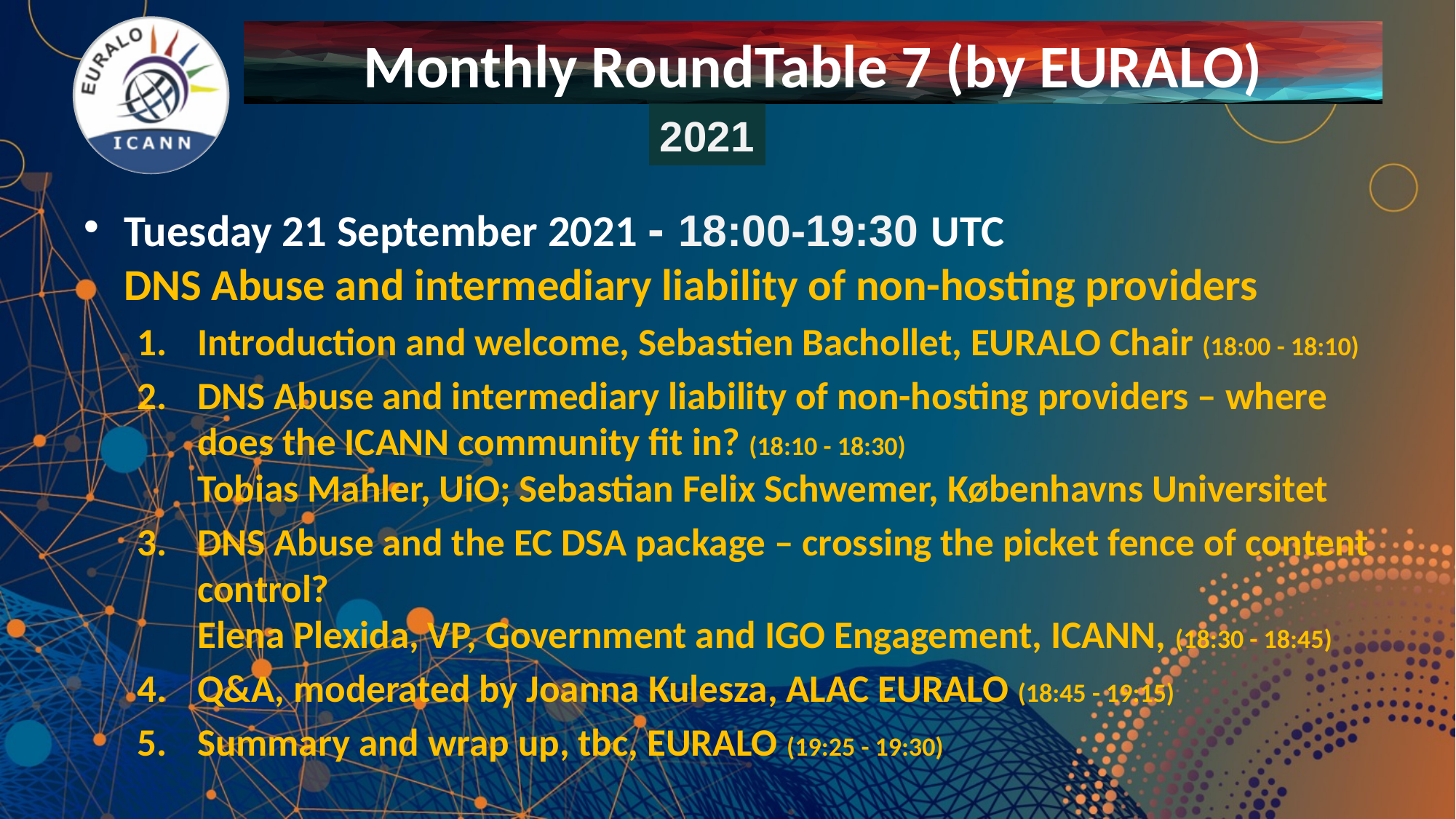

Monthly RoundTable 7 (by EURALO)
2021
Tuesday 21 September 2021 - 18:00-19:30 UTC
DNS Abuse and intermediary liability of non-hosting providers
Introduction and welcome, Sebastien Bachollet, EURALO Chair (18:00 - 18:10)
DNS Abuse and intermediary liability of non-hosting providers – where does the ICANN community fit in? (18:10 - 18:30)
Tobias Mahler, UiO; Sebastian Felix Schwemer, Københavns Universitet
DNS Abuse and the EC DSA package – crossing the picket fence of content control?
Elena Plexida, VP, Government and IGO Engagement, ICANN, (18:30 - 18:45)
Q&A, moderated by Joanna Kulesza, ALAC EURALO (18:45 - 19:15)
Summary and wrap up, tbc, EURALO (19:25 - 19:30)